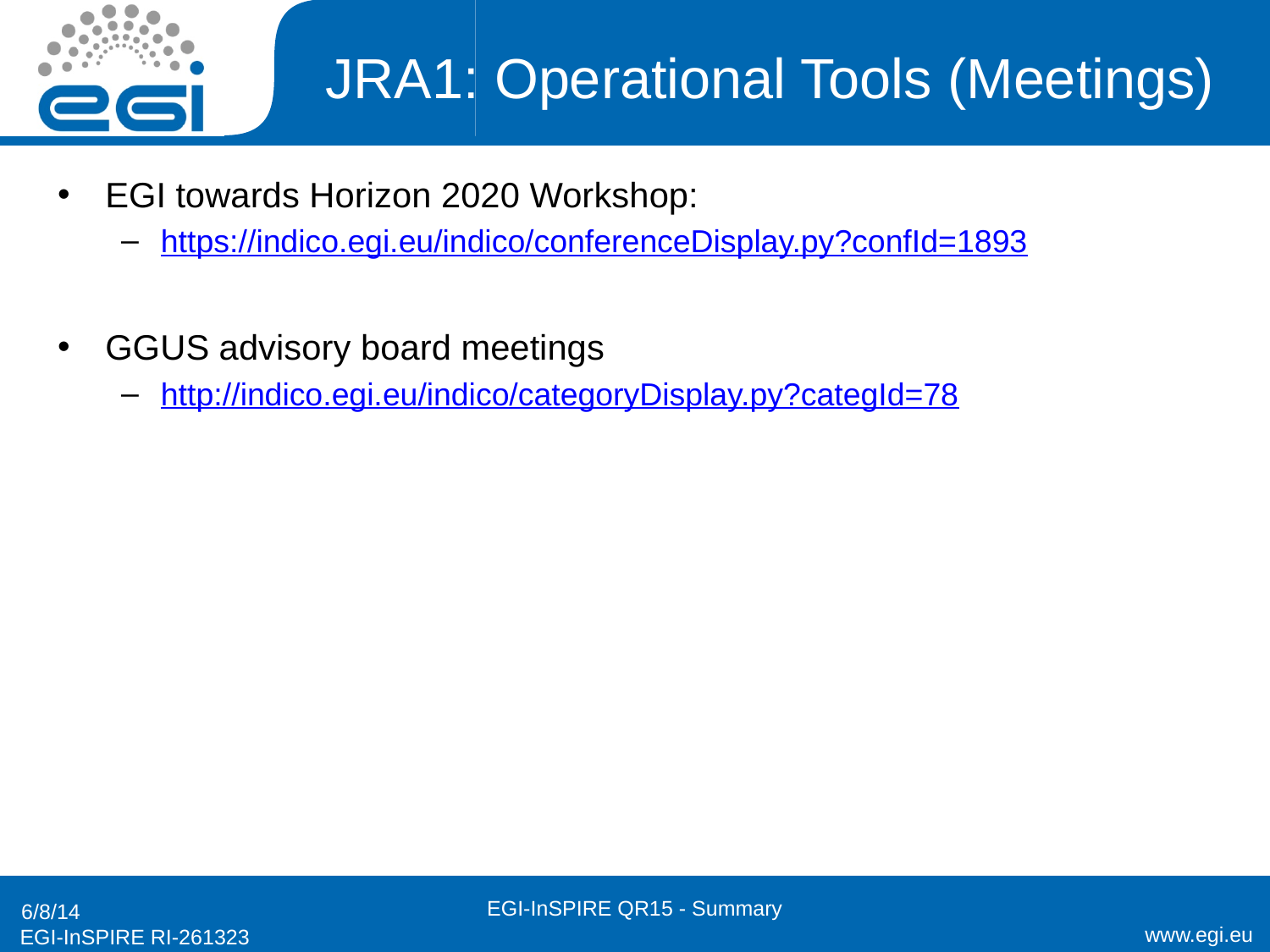

# JRA1: Operational Tools (Meetings)
EGI towards Horizon 2020 Workshop:
https://indico.egi.eu/indico/conferenceDisplay.py?confId=1893

GGUS advisory board meetings
http://indico.egi.eu/indico/categoryDisplay.py?categId=78

EGI-InSPIRE QR15 - Summary
6/8/14